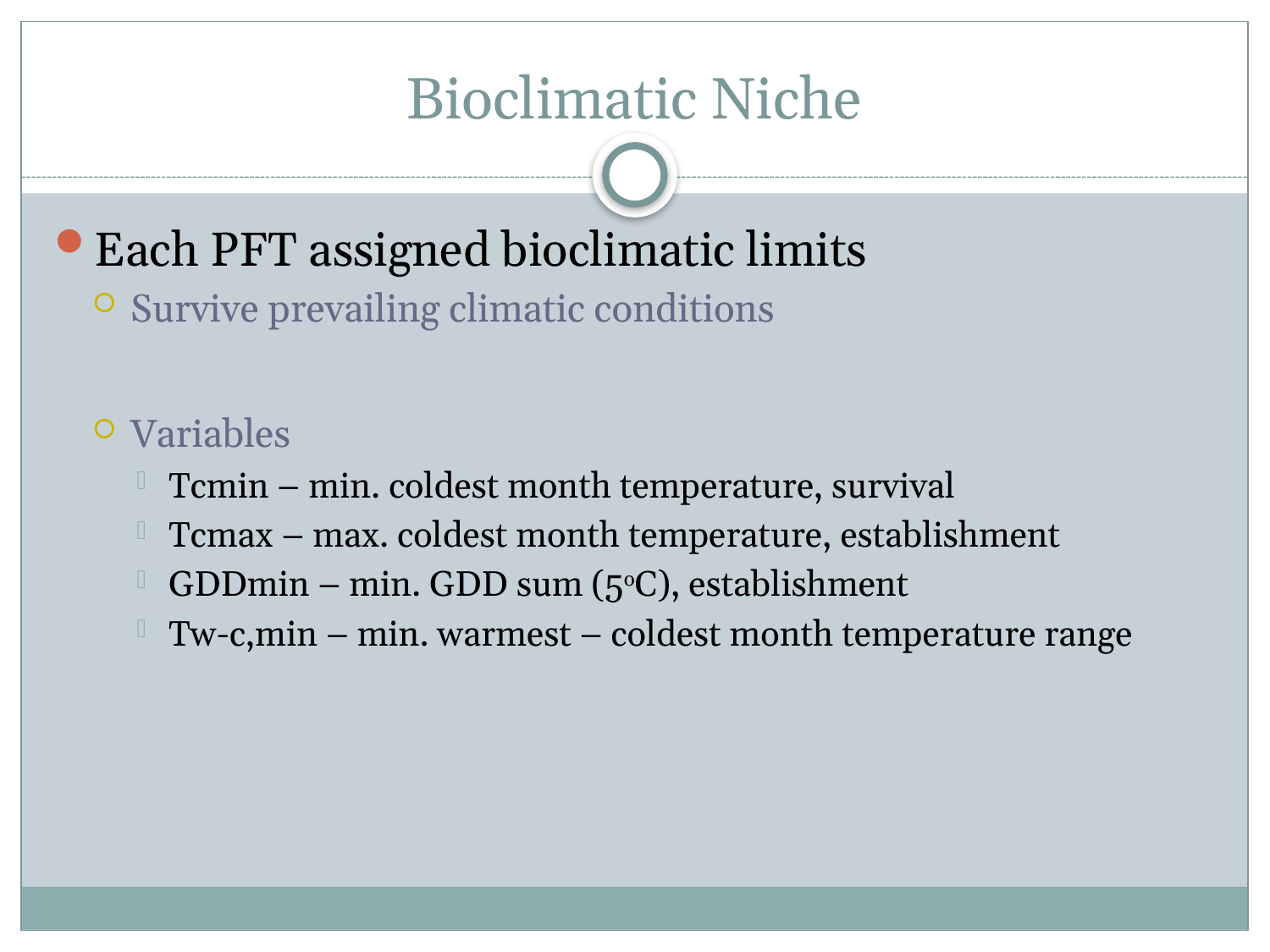

# Bioclimatic Niche
Each PFT assigned bioclimatic limits
Survive prevailing climatic conditions

Variables
Tcmin – min. coldest month temperature, survival
Tcmax – max. coldest month temperature, establishment
GDDmin – min. GDD sum (5oC), establishment
Tw-c,min – min. warmest – coldest month temperature range